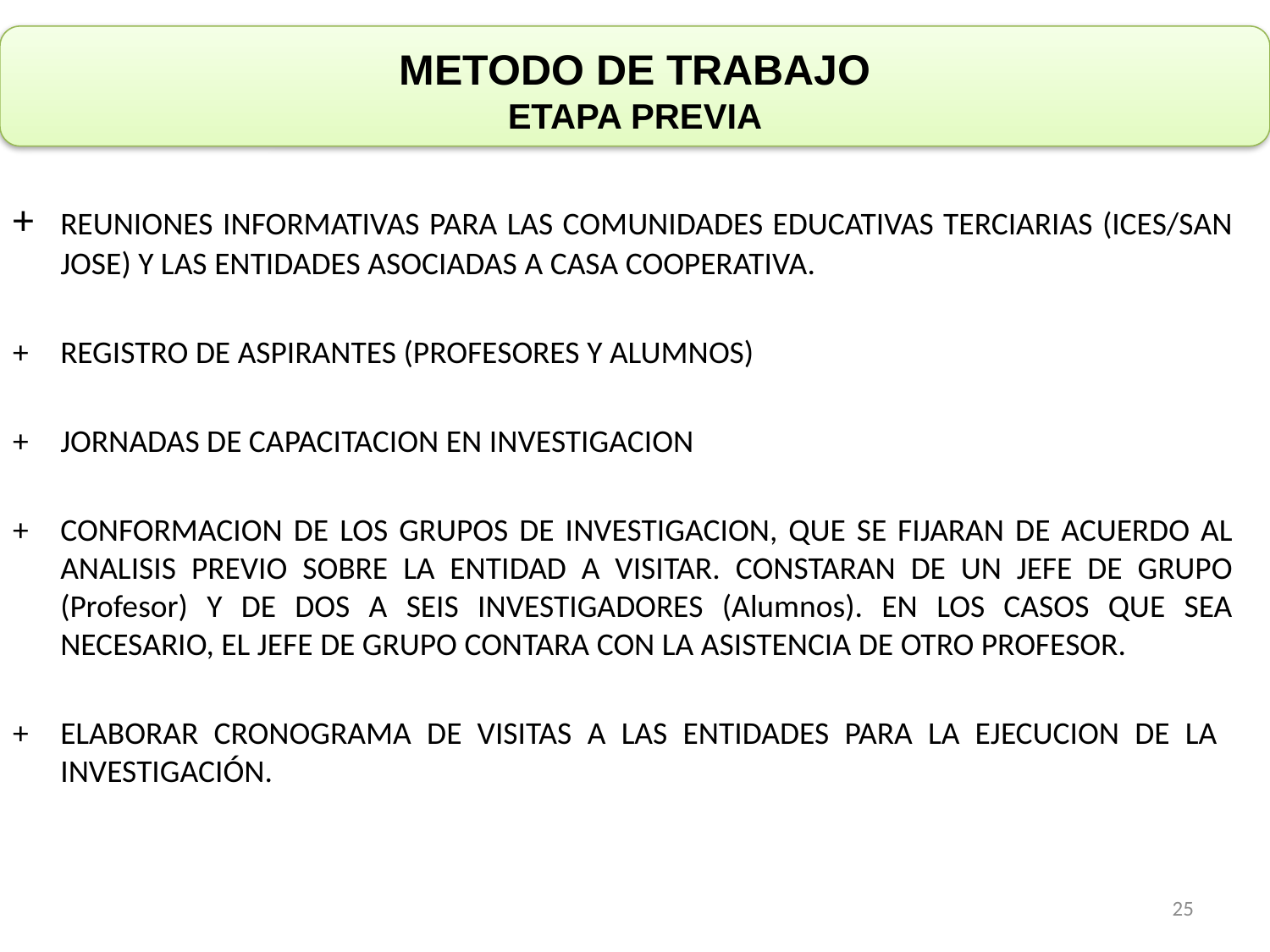

# METODO DE TRABAJO ETAPA PREVIA
+	REUNIONES INFORMATIVAS PARA LAS COMUNIDADES EDUCATIVAS TERCIARIAS (ICES/SAN JOSE) Y LAS ENTIDADES ASOCIADAS A CASA COOPERATIVA.

+	REGISTRO DE ASPIRANTES (PROFESORES Y ALUMNOS)

+	JORNADAS DE CAPACITACION EN INVESTIGACION

+	CONFORMACION DE LOS GRUPOS DE INVESTIGACION, QUE SE FIJARAN DE ACUERDO AL ANALISIS PREVIO SOBRE LA ENTIDAD A VISITAR. CONSTARAN DE UN JEFE DE GRUPO (Profesor) Y DE DOS A SEIS INVESTIGADORES (Alumnos). EN LOS CASOS QUE SEA NECESARIO, EL JEFE DE GRUPO CONTARA CON LA ASISTENCIA DE OTRO PROFESOR.

+	ELABORAR CRONOGRAMA DE VISITAS A LAS ENTIDADES PARA LA EJECUCION DE LA  INVESTIGACIÓN.

25